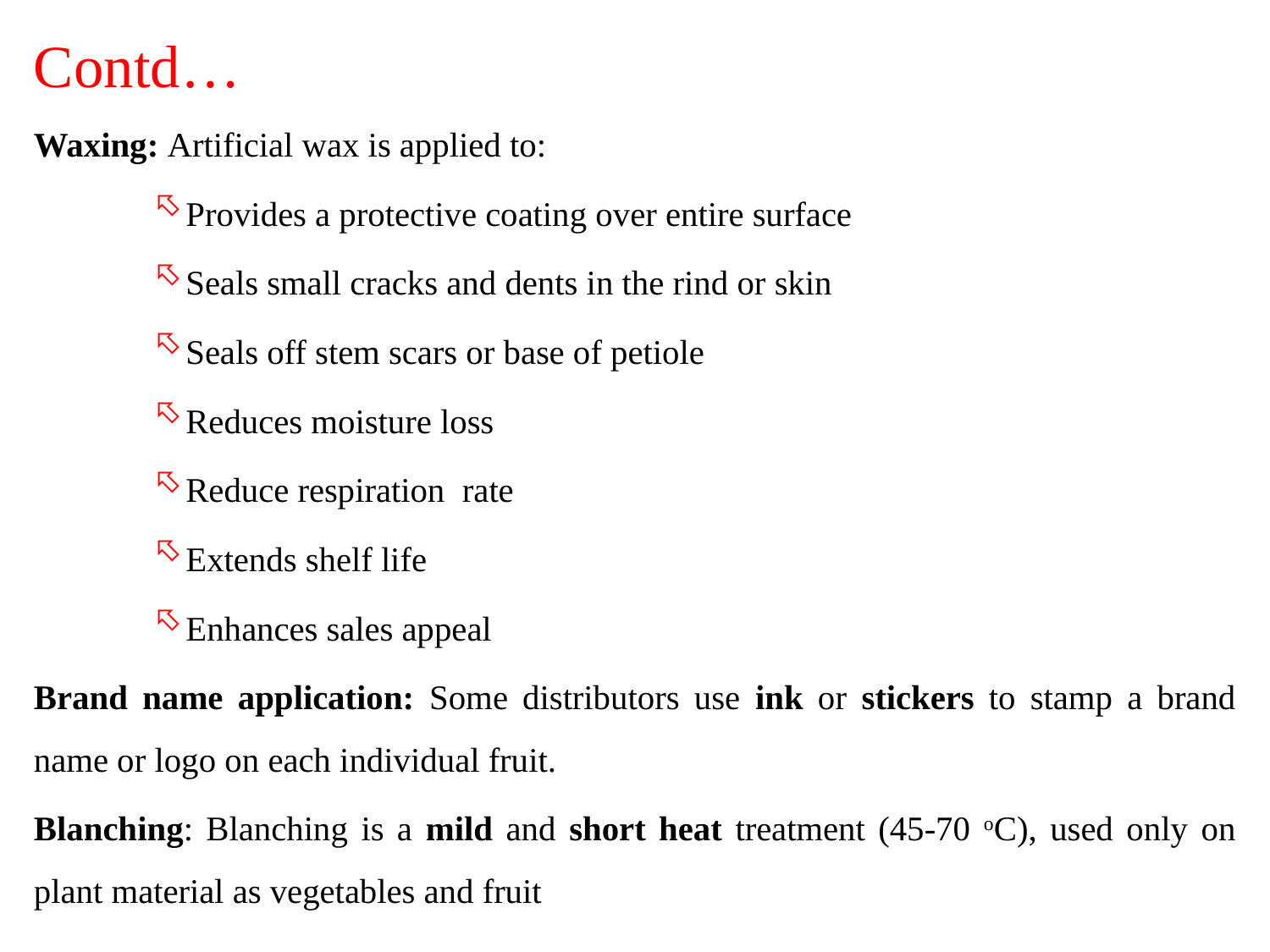

# Contd…
Waxing: Artificial wax is applied to:
Provides a protective coating over entire surface
Seals small cracks and dents in the rind or skin
Seals off stem scars or base of petiole
Reduces moisture loss
Reduce respiration  rate
Extends shelf life
Enhances sales appeal
Brand name application: Some distributors use ink or stickers to stamp a brand name or logo on each individual fruit.
Blanching: Blanching is a mild and short heat treatment (45-70 oC), used only on plant material as vegetables and fruit